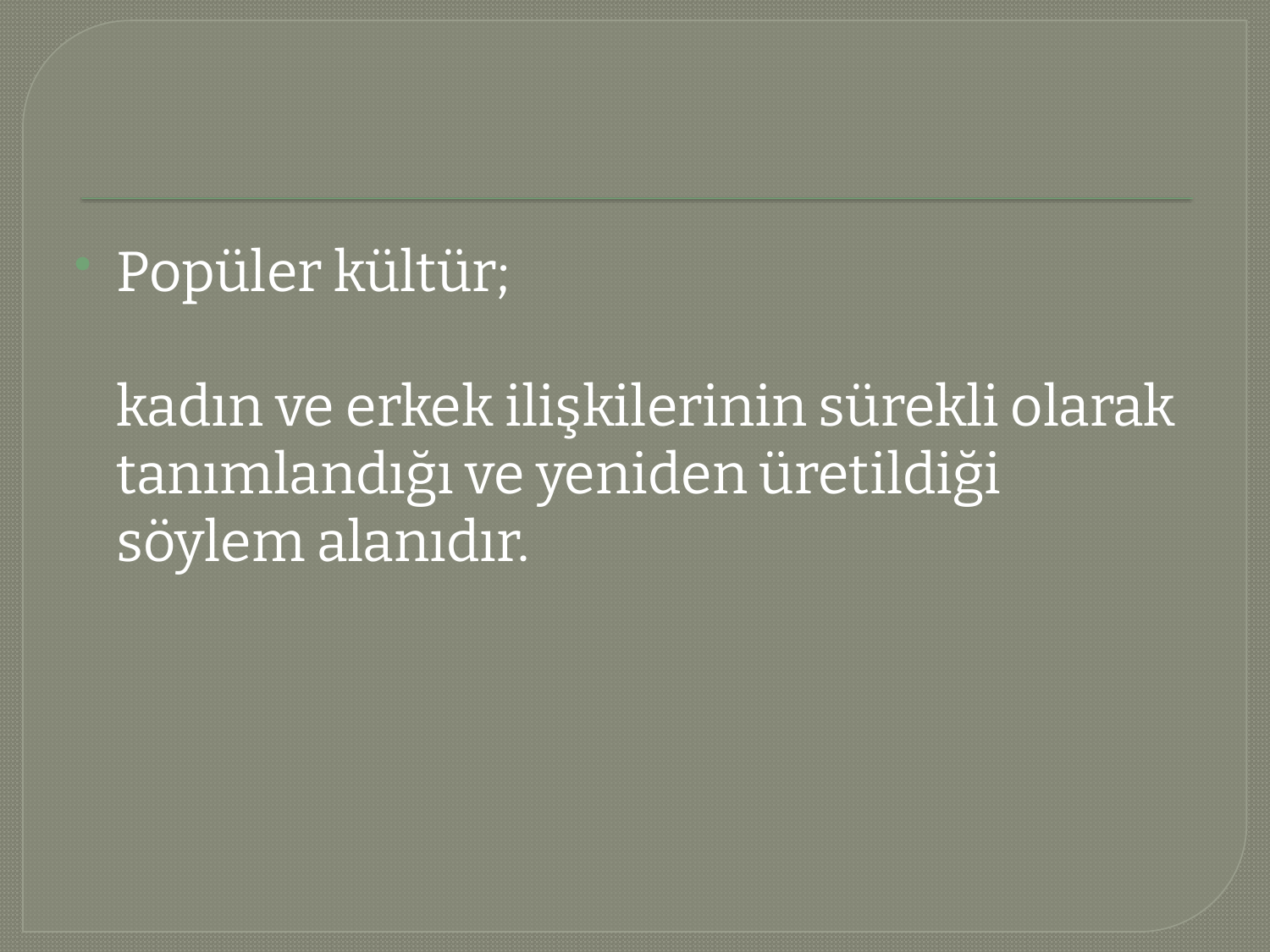

#
Popüler kültür;

	kadın ve erkek ilişkilerinin sürekli olarak tanımlandığı ve yeniden üretildiği söylem alanıdır.